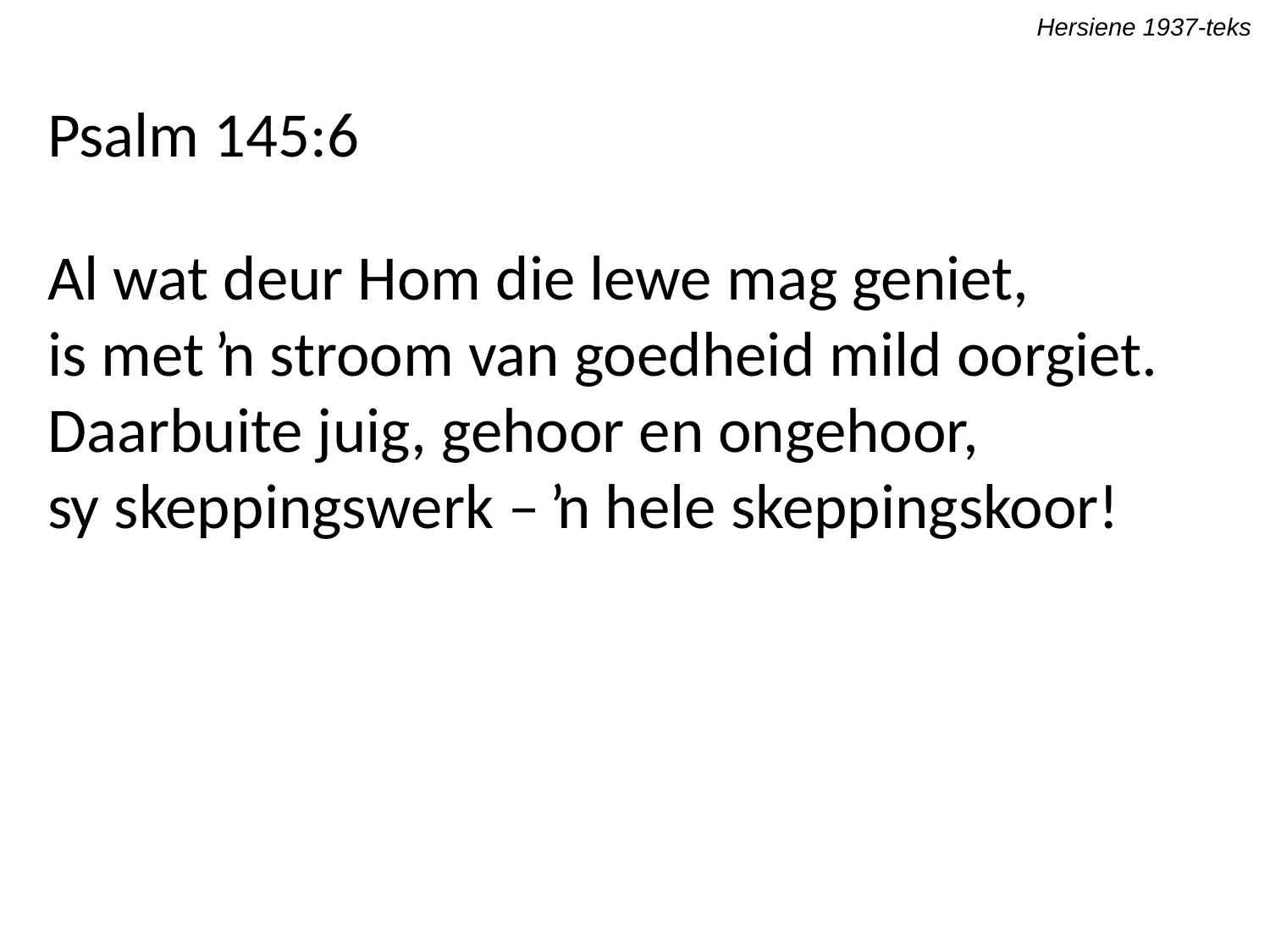

Hersiene 1937-teks
Psalm 145:6

Al wat deur Hom die lewe mag geniet,
is met ŉ stroom van goedheid mild oorgiet.
Daarbuite juig, gehoor en ongehoor,
sy skeppingswerk – ŉ hele skeppingskoor!